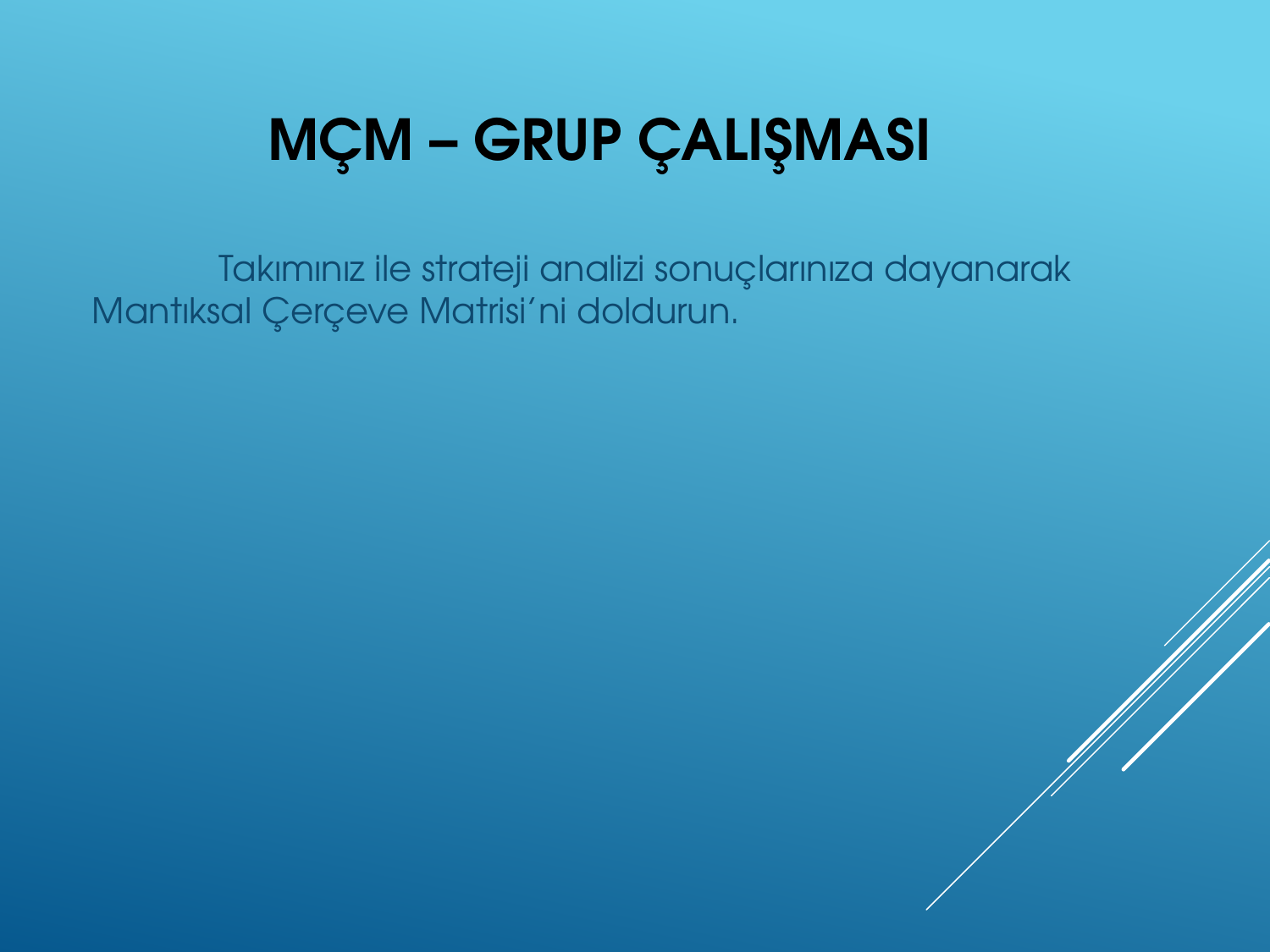

Takımınız ile strateji analizi sonuçlarınıza dayanarak Mantıksal Çerçeve Matrisi’ni doldurun.
# MÇM – Grup Çalışması